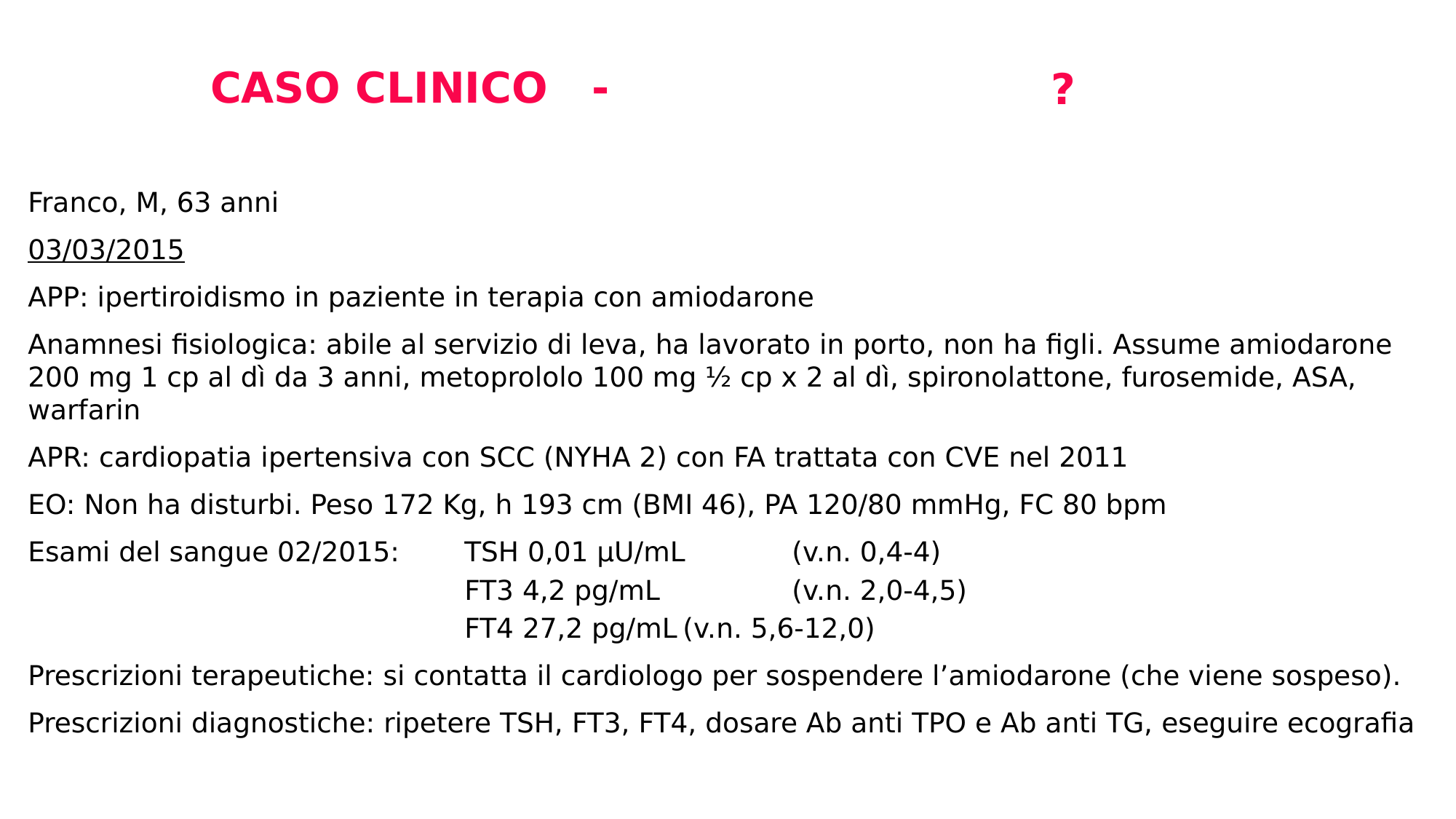

CASO CLINICO   -
?
Franco, M, 63 anni
03/03/2015
APP: ipertiroidismo in paziente in terapia con amiodarone
Anamnesi fisiologica: abile al servizio di leva, ha lavorato in porto, non ha figli. Assume amiodarone 200 mg 1 cp al dì da 3 anni, metoprololo 100 mg ½ cp x 2 al dì, spironolattone, furosemide, ASA, warfarin
APR: cardiopatia ipertensiva con SCC (NYHA 2) con FA trattata con CVE nel 2011
EO: Non ha disturbi. Peso 172 Kg, h 193 cm (BMI 46), PA 120/80 mmHg, FC 80 bpm
Esami del sangue 02/2015: 	TSH 0,01 μU/mL 	(v.n. 0,4-4)
				FT3 4,2 pg/mL		(v.n. 2,0-4,5)
				FT4 27,2 pg/mL	(v.n. 5,6-12,0)
Prescrizioni terapeutiche: si contatta il cardiologo per sospendere l’amiodarone (che viene sospeso).
Prescrizioni diagnostiche: ripetere TSH, FT3, FT4, dosare Ab anti TPO e Ab anti TG, eseguire ecografia